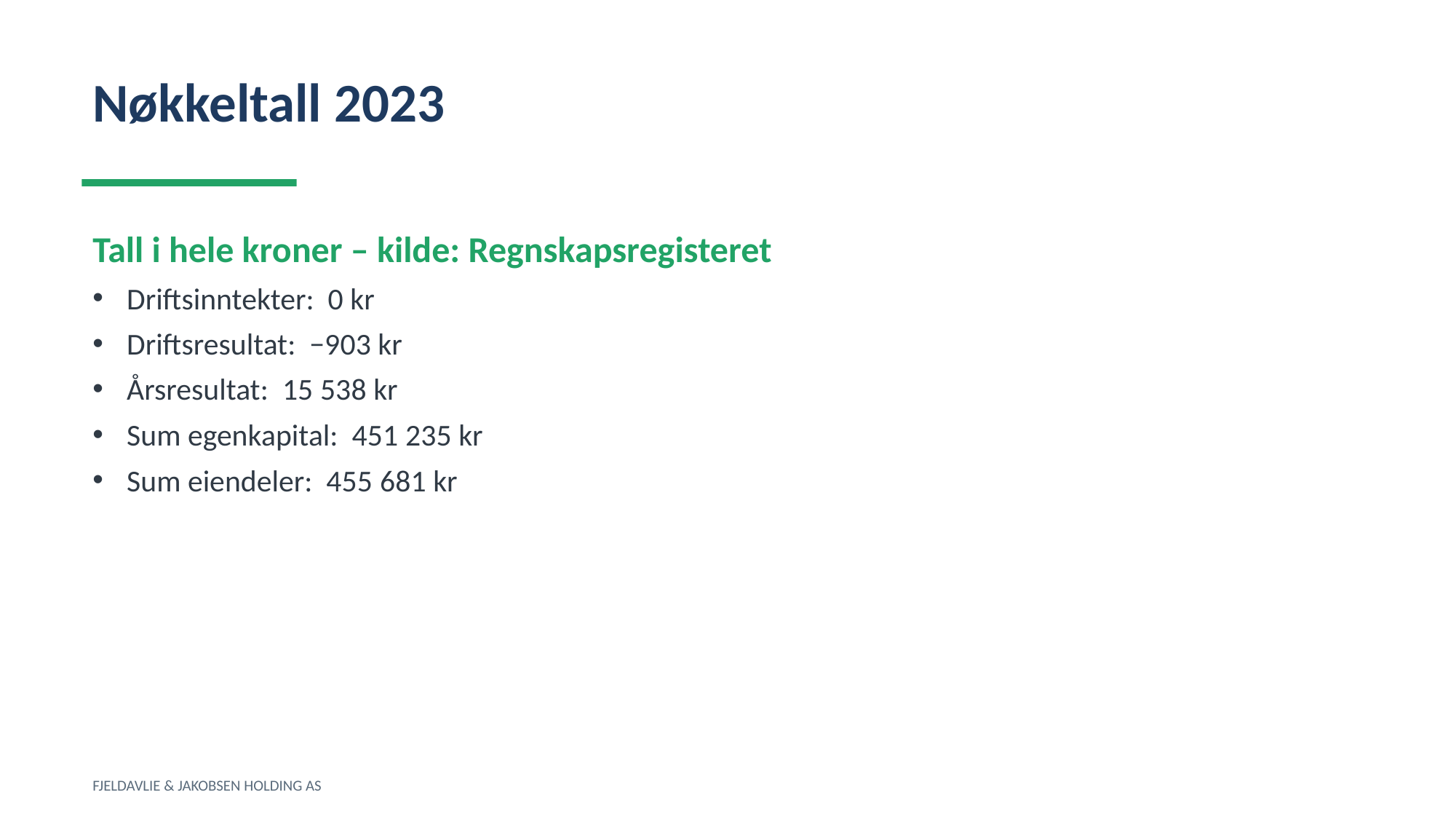

Nøkkeltall 2023

Tall i hele kroner – kilde: Regnskapsregisteret
Driftsinntekter:  0 kr
Driftsresultat:  −903 kr
Årsresultat:  15 538 kr
Sum egenkapital:  451 235 kr
Sum eiendeler:  455 681 kr
FJELDAVLIE & JAKOBSEN HOLDING AS